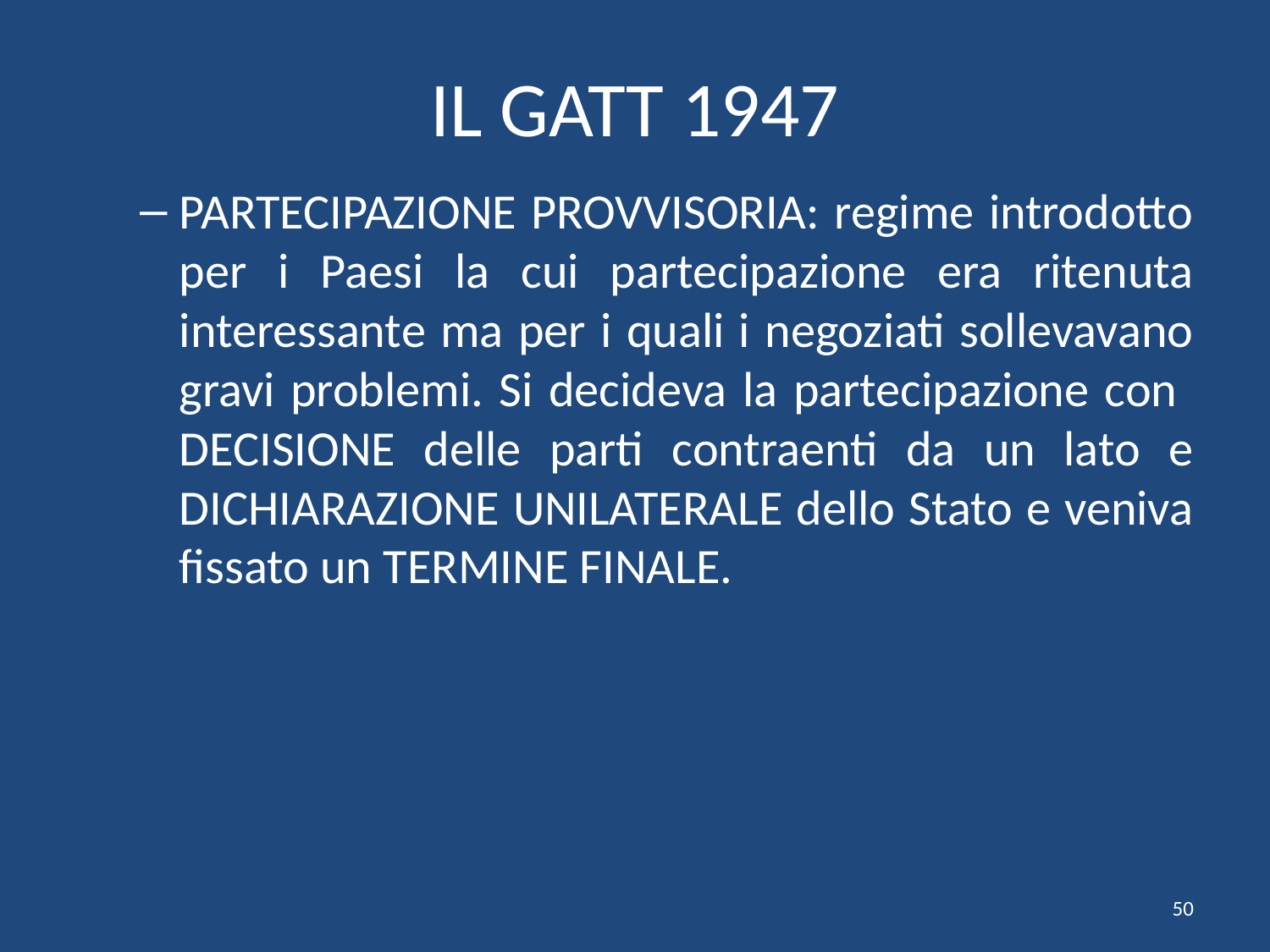

# IL GATT 1947
PARTECIPAZIONE PROVVISORIA: regime introdotto per i Paesi la cui partecipazione era ritenuta interessante ma per i quali i negoziati sollevavano gravi problemi. Si decideva la partecipazione con  DECISIONE delle parti contraenti da un lato e DICHIARAZIONE UNILATERALE dello Stato e veniva fissato un TERMINE FINALE.

50